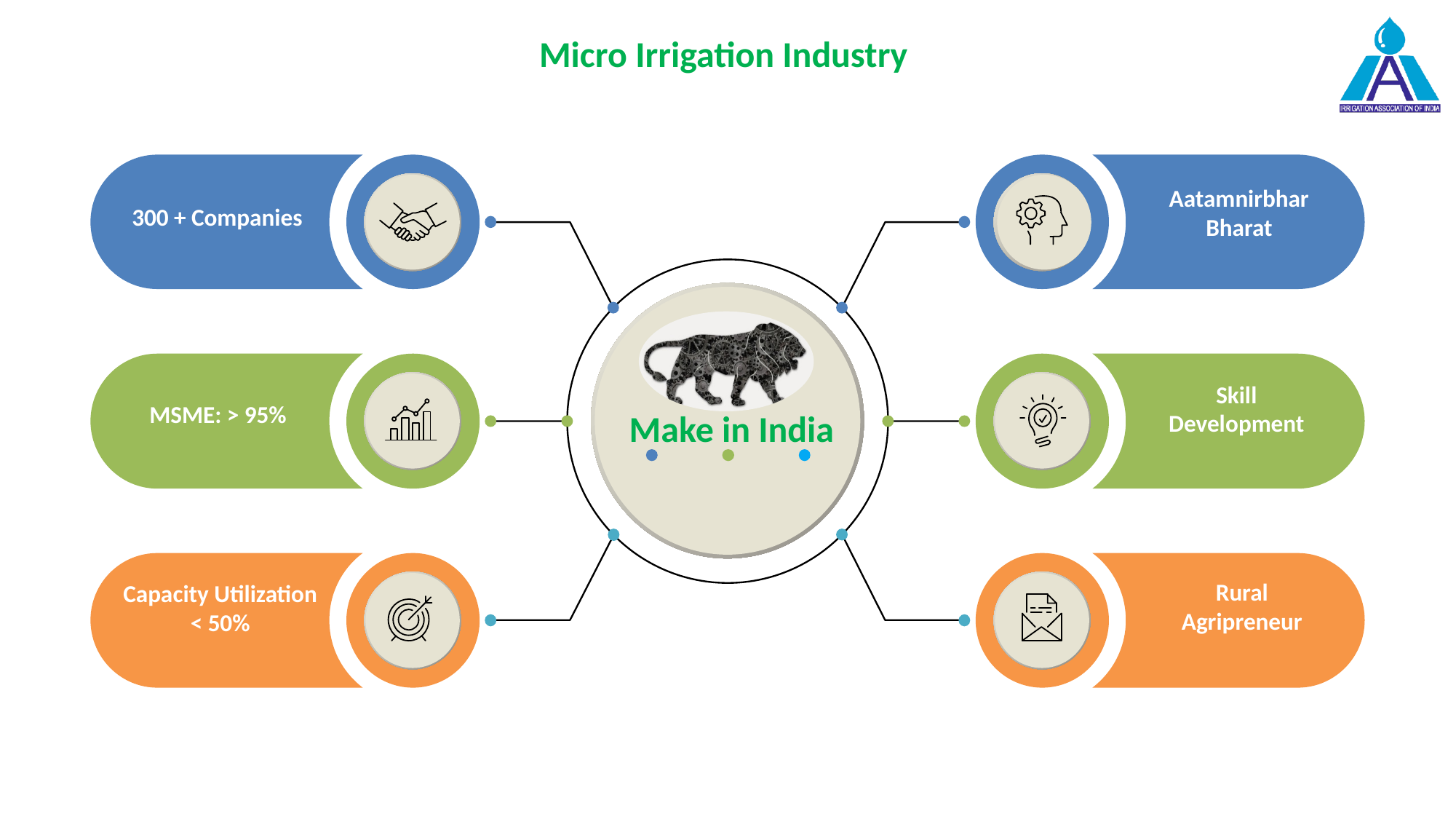

Micro Irrigation Industry

Aatamnirbhar Bharat

300 + Companies

Skill Development

MSME: > 95%
Make in India

Rural Agripreneur
Capacity Utilization < 50%